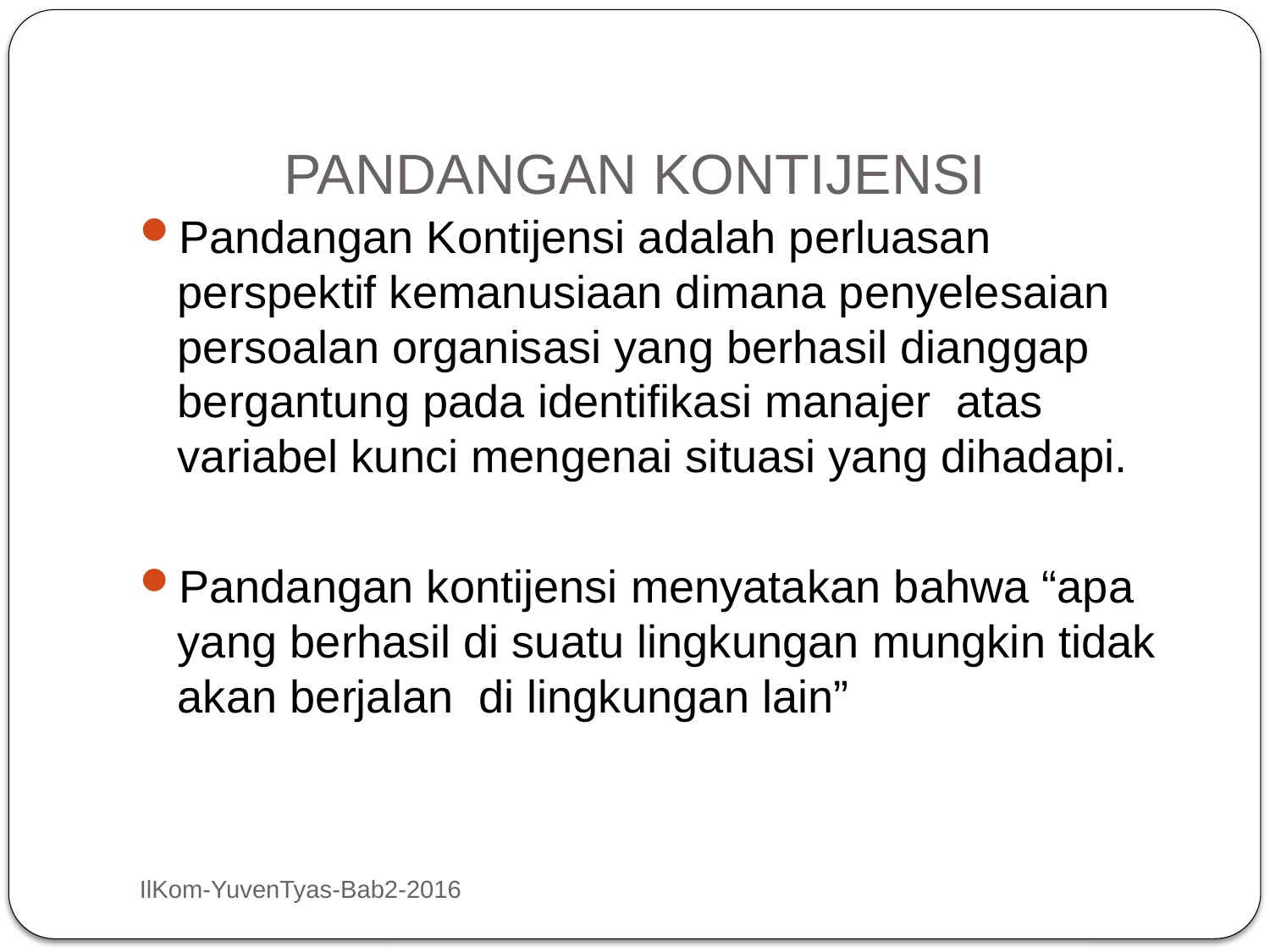

# PANDANGAN KONTIJENSI
Pandangan Kontijensi adalah perluasan perspektif kemanusiaan dimana penyelesaian persoalan organisasi yang berhasil dianggap bergantung pada identifikasi manajer  atas variabel kunci mengenai situasi yang dihadapi.

Pandangan kontijensi menyatakan bahwa “apa yang berhasil di suatu lingkungan mungkin tidak  akan berjalan  di lingkungan lain”
IlKom-YuvenTyas-Bab2-2016